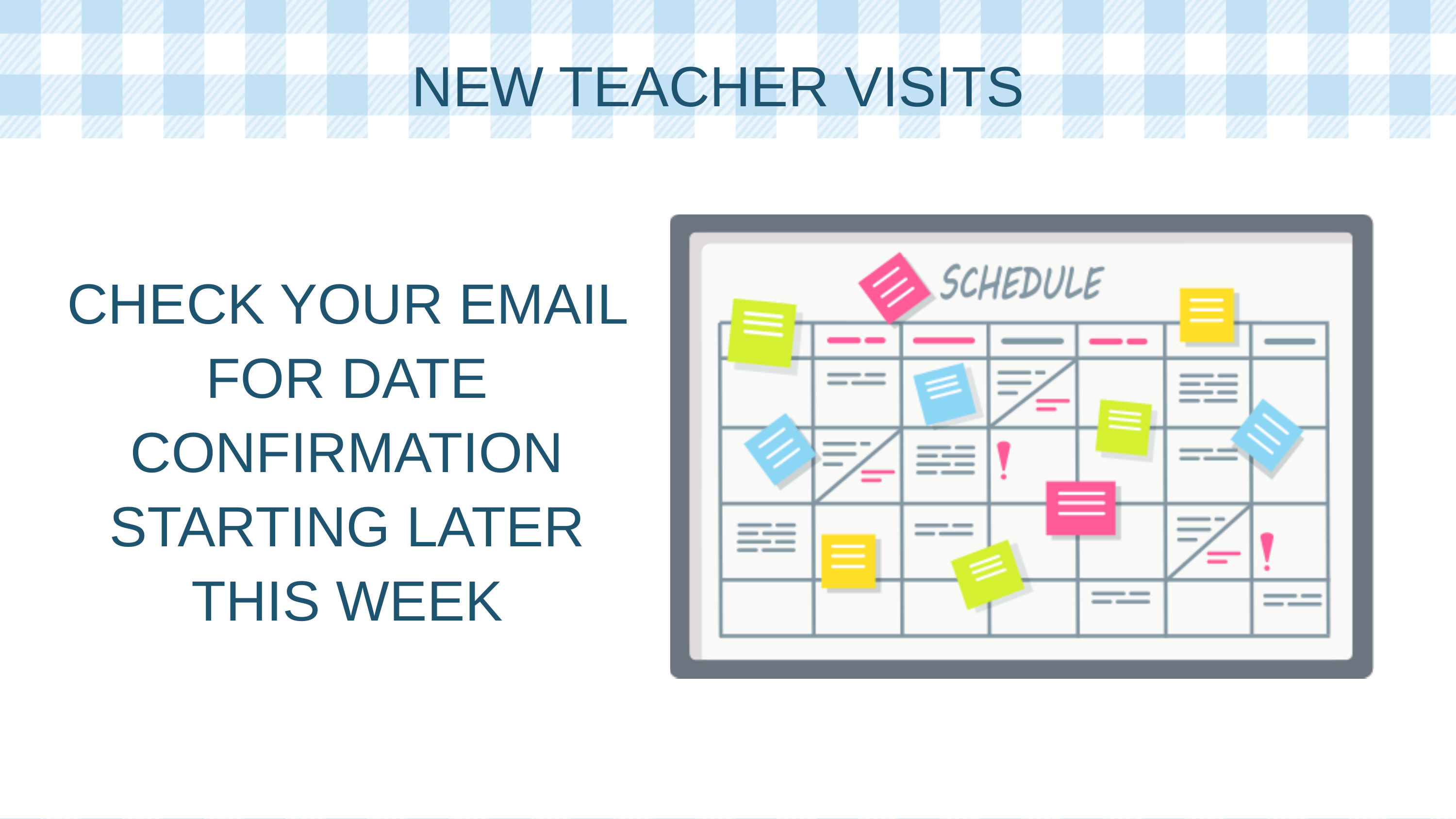

NEW TEACHER VISITS

CHECK YOUR EMAIL FOR DATE CONFIRMATION
STARTING LATER
THIS WEEK